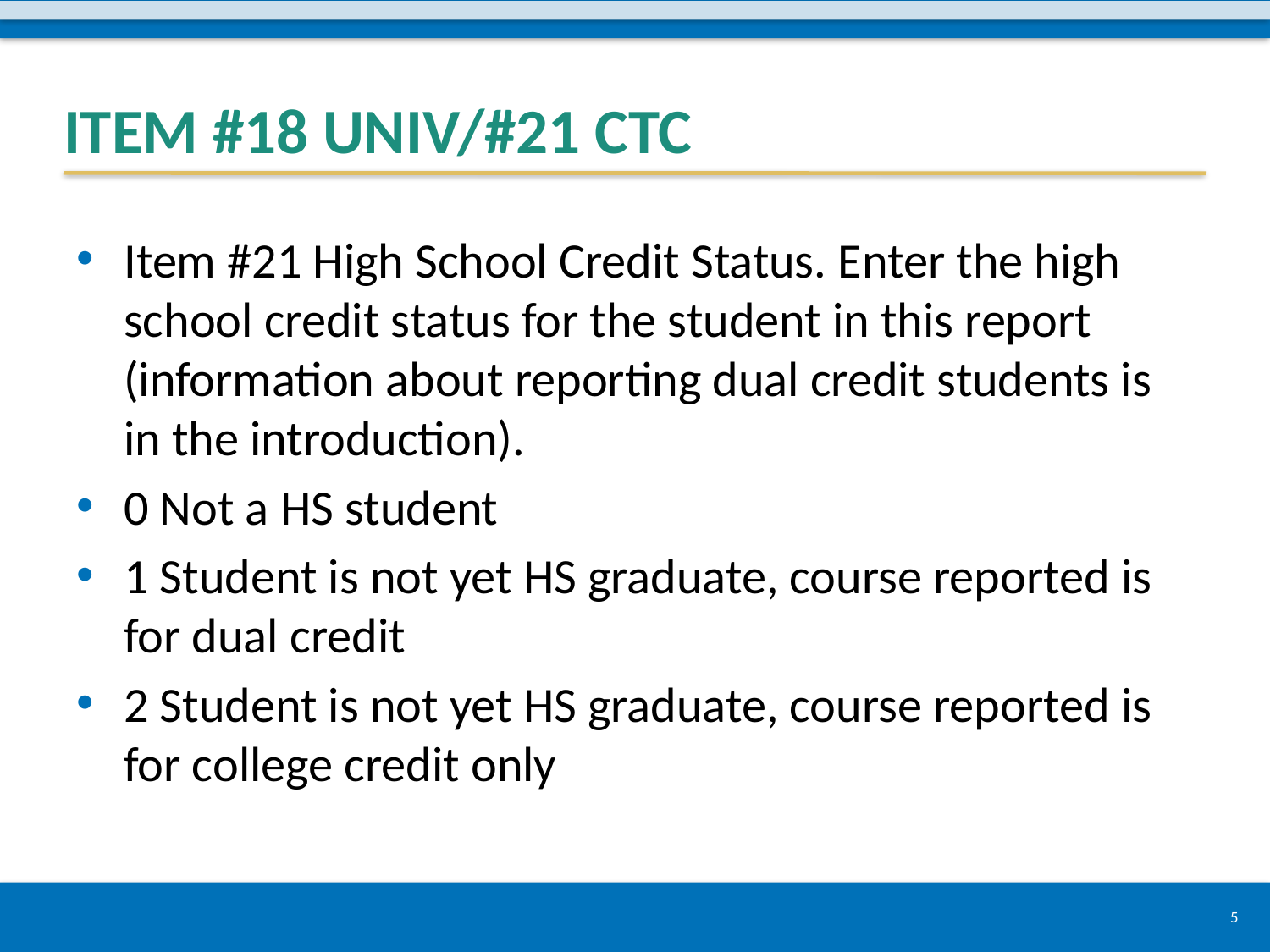

# Item #18 UNIV/#21 CTC
Item #21 High School Credit Status. Enter the high school credit status for the student in this report (information about reporting dual credit students is in the introduction).
0 Not a HS student
1 Student is not yet HS graduate, course reported is for dual credit
2 Student is not yet HS graduate, course reported is for college credit only
5